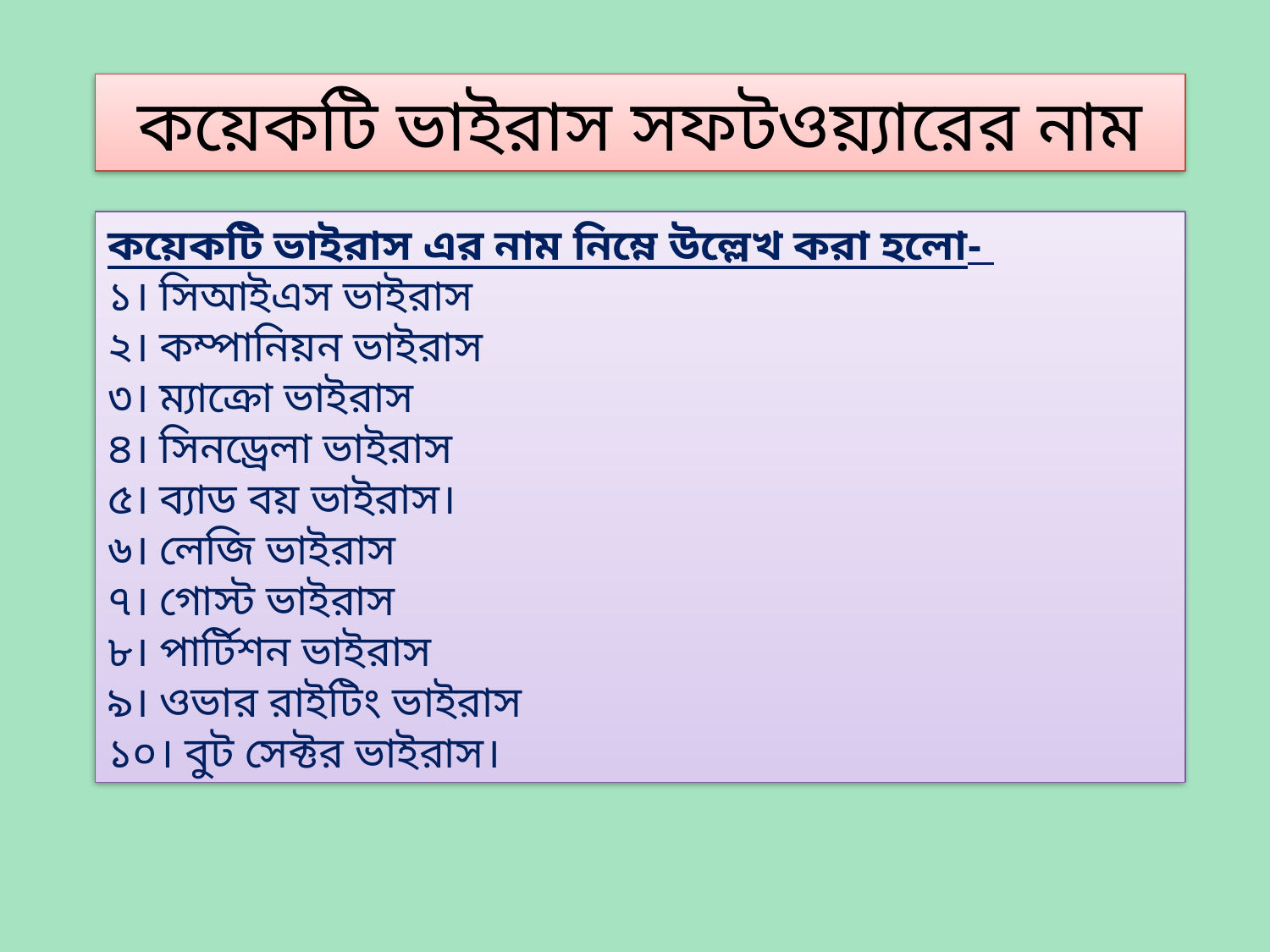

কয়েকটি ভাইরাস সফটওয়্যারের নাম
কয়েকটি ভাইরাস এর নাম নিম্নে উল্লেখ করা হলো-
১। সিআইএস ভাইরাস
২। কম্পানিয়ন ভাইরাস
৩। ম্যাক্রো ভাইরাস
৪। সিনড্রেলা ভাইরাস
৫। ব্যাড বয় ভাইরাস।
৬। লেজি ভাইরাস
৭। গোস্ট ভাইরাস
৮। পার্টিশন ভাইরাস
৯। ওভার রাইটিং ভাইরাস
১০। বুট সেক্টর ভাইরাস।